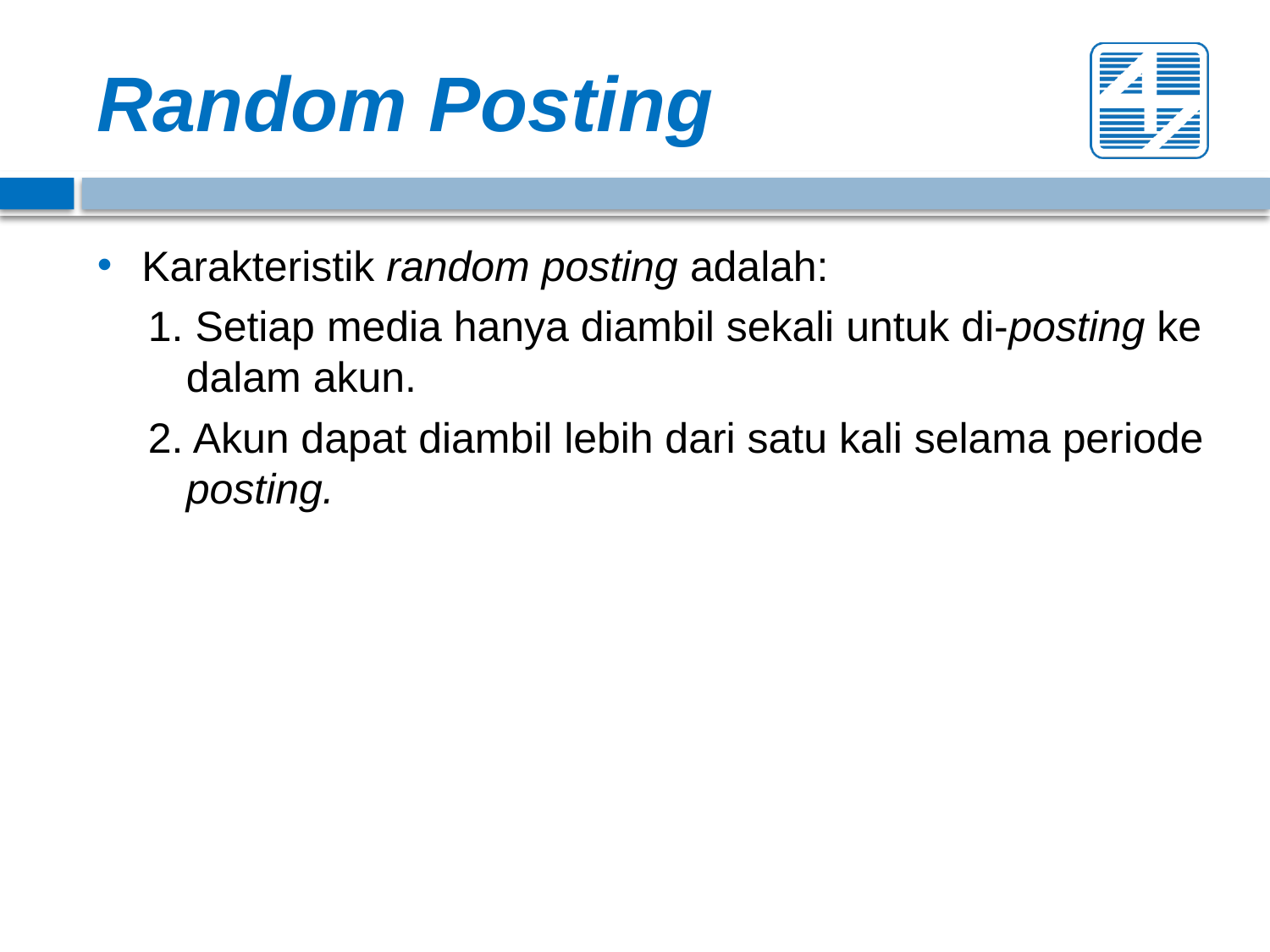

# Random Posting
Karakteristik random posting adalah:
1. Setiap media hanya diambil sekali untuk di-posting ke dalam akun.
2. Akun dapat diambil lebih dari satu kali selama periode posting.